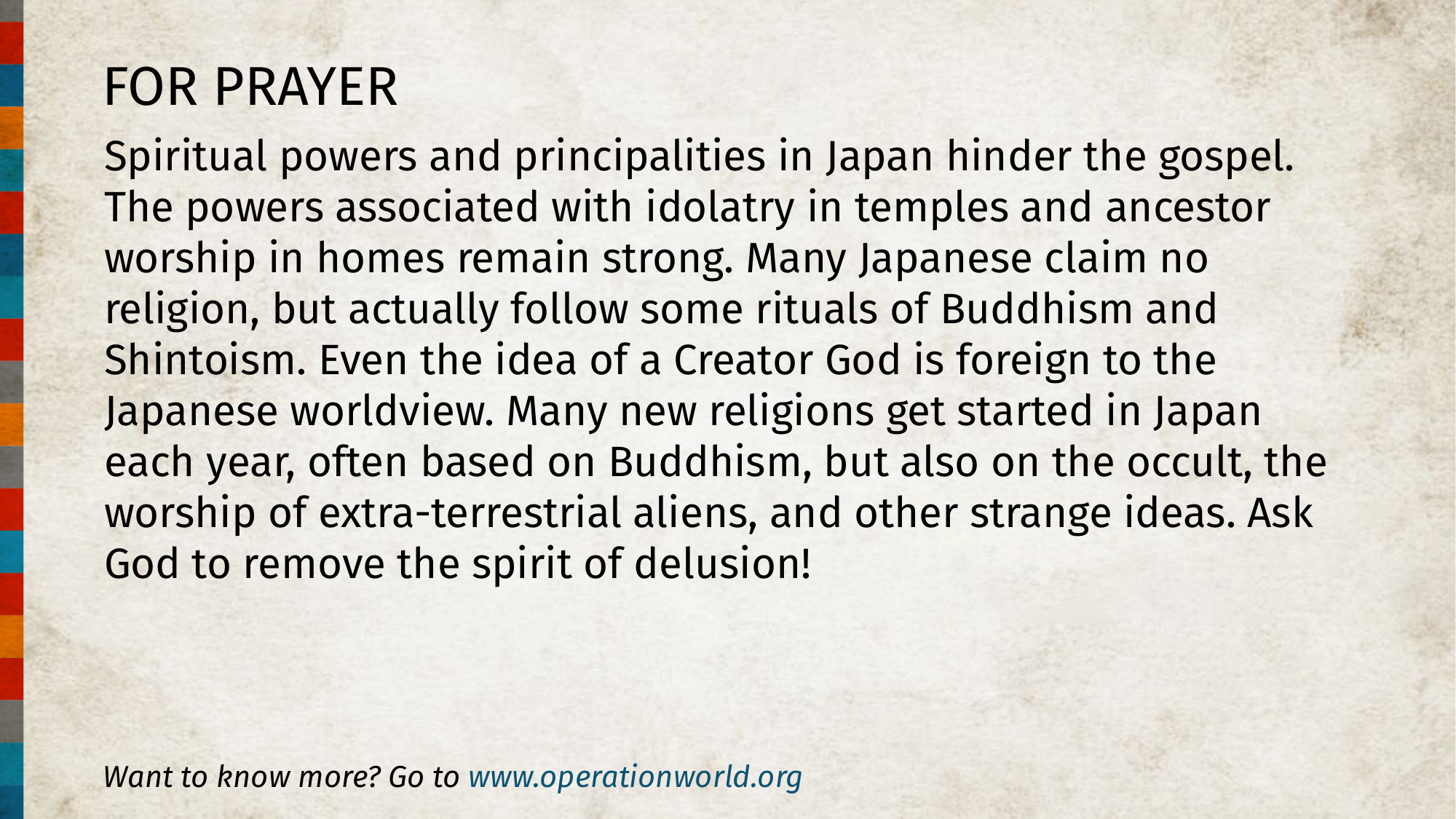

FOR PRAYER
Spiritual powers and principalities in Japan hinder the gospel. The powers associated with idolatry in temples and ancestor worship in homes remain strong. Many Japanese claim no religion, but actually follow some rituals of Buddhism and Shintoism. Even the idea of a Creator God is foreign to the Japanese worldview. Many new religions get started in Japan each year, often based on Buddhism, but also on the occult, the worship of extra-terrestrial aliens, and other strange ideas. Ask God to remove the spirit of delusion!

Want to know more? Go to www.operationworld.org